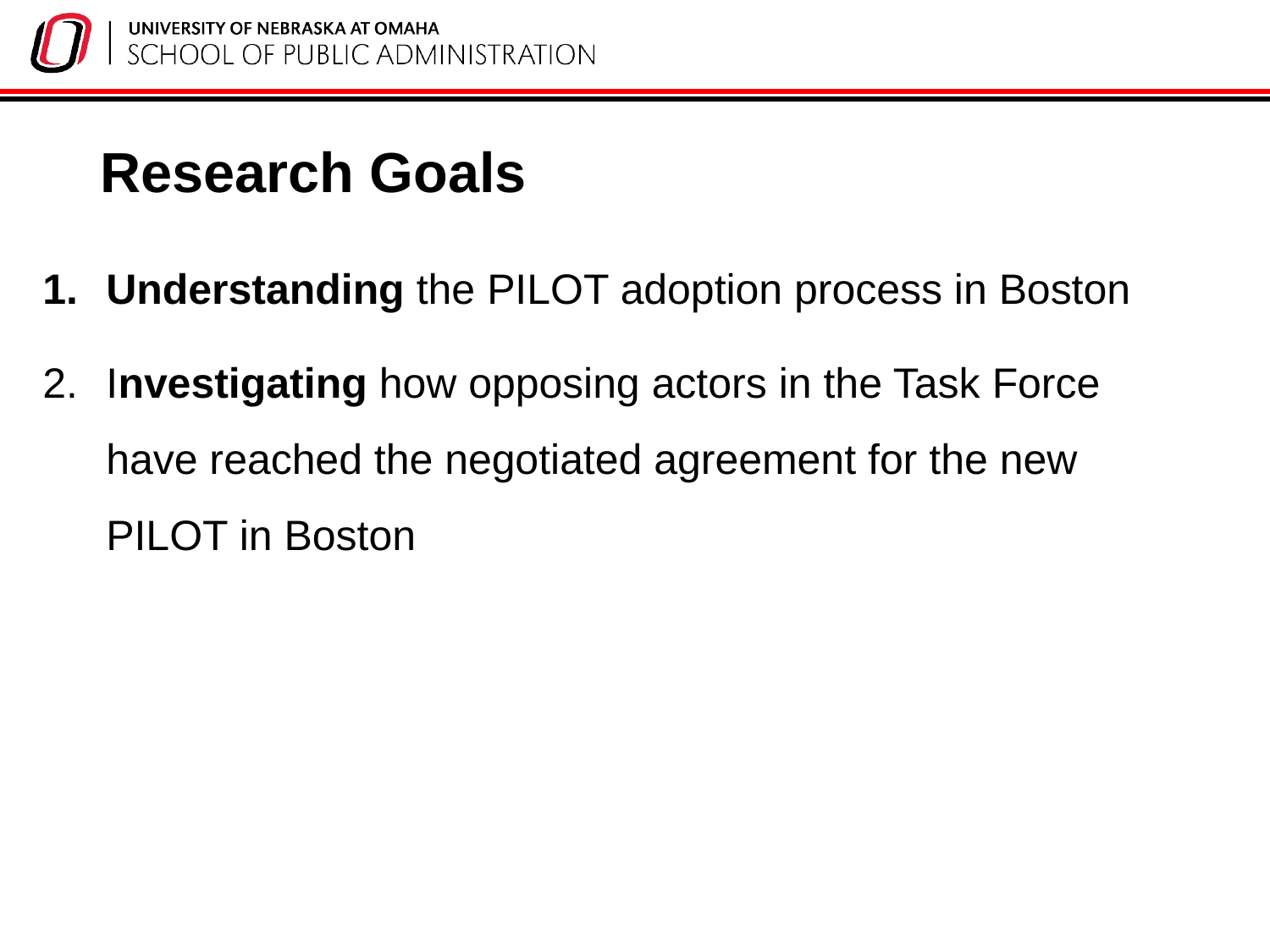

# Research Goals
Understanding the PILOT adoption process in Boston
Investigating how opposing actors in the Task Force have reached the negotiated agreement for the new PILOT in Boston